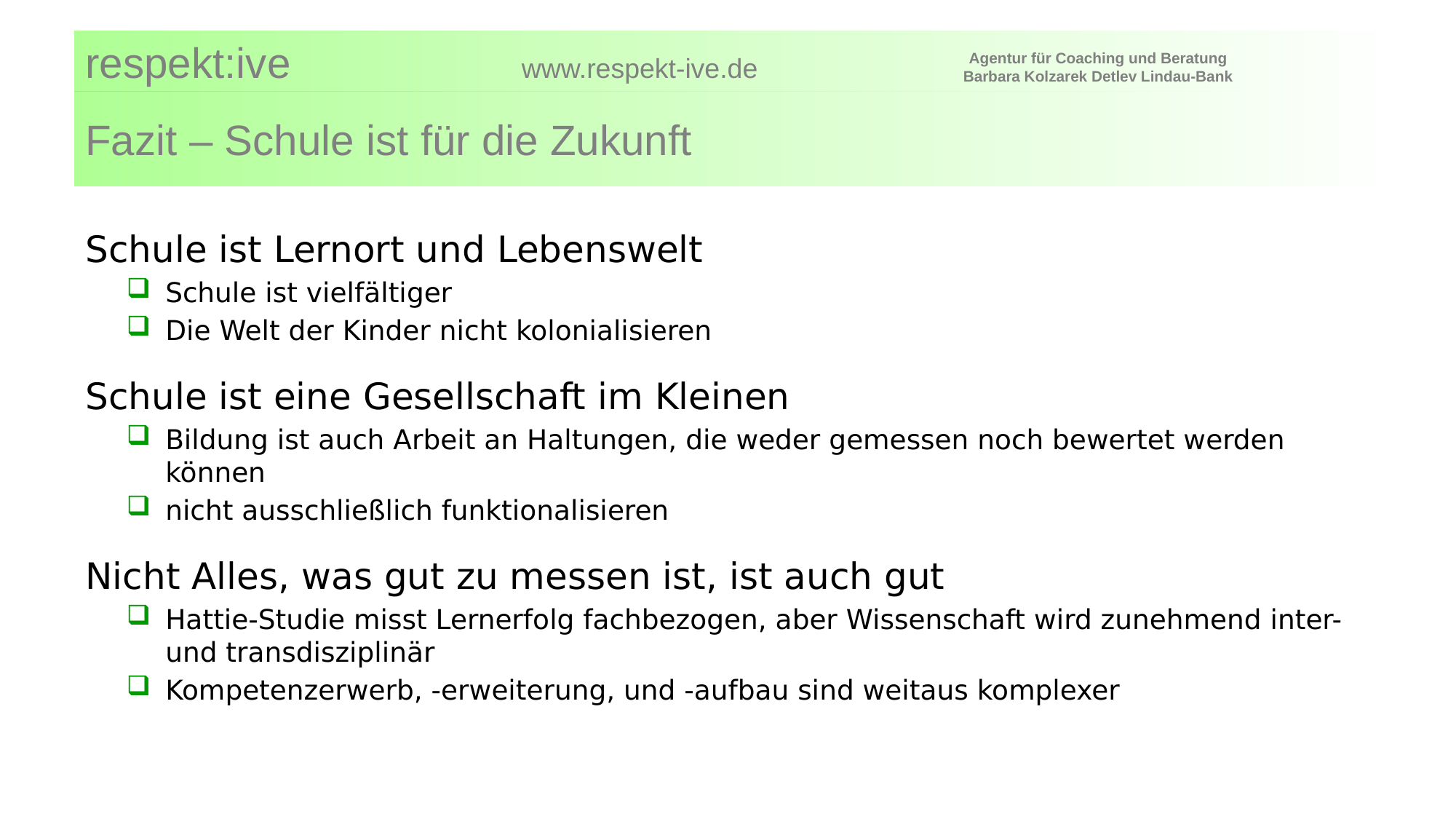

# Fazit – Schule ist für die Zukunft
Schule ist Lernort und Lebenswelt
Schule ist vielfältiger
Die Welt der Kinder nicht kolonialisieren
Schule ist eine Gesellschaft im Kleinen
Bildung ist auch Arbeit an Haltungen, die weder gemessen noch bewertet werden können
nicht ausschließlich funktionalisieren
Nicht Alles, was gut zu messen ist, ist auch gut
Hattie-Studie misst Lernerfolg fachbezogen, aber Wissenschaft wird zunehmend inter- und transdisziplinär
Kompetenzerwerb, -erweiterung, und -aufbau sind weitaus komplexer